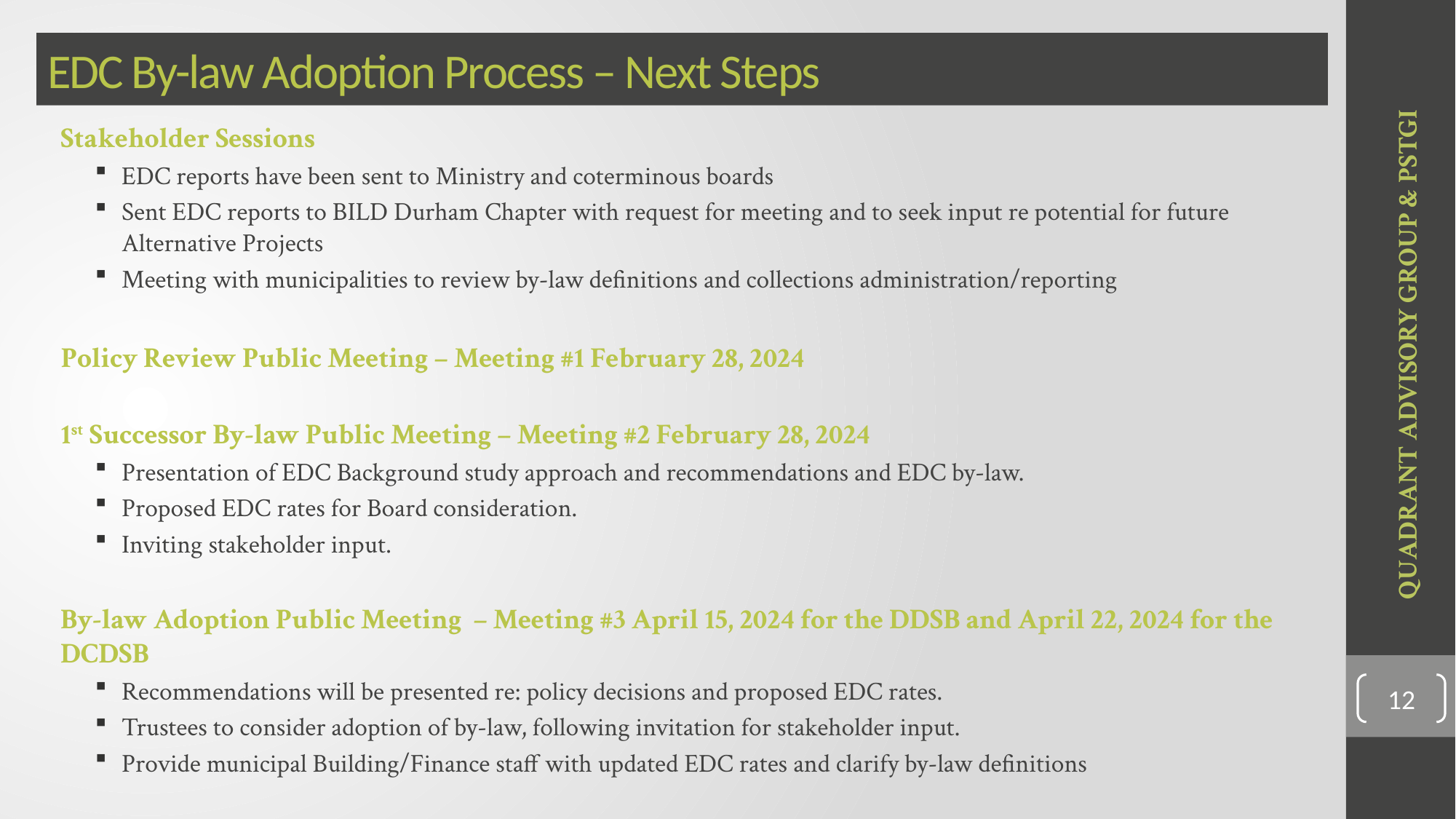

# EDC By-law Adoption Process – Next Steps
Stakeholder Sessions
EDC reports have been sent to Ministry and coterminous boards
Sent EDC reports to BILD Durham Chapter with request for meeting and to seek input re potential for future Alternative Projects
Meeting with municipalities to review by-law definitions and collections administration/reporting

Policy Review Public Meeting – Meeting #1 February 28, 2024

1st Successor By-law Public Meeting – Meeting #2 February 28, 2024
Presentation of EDC Background study approach and recommendations and EDC by-law.
Proposed EDC rates for Board consideration.
Inviting stakeholder input.

By-law Adoption Public Meeting  – Meeting #3 April 15, 2024 for the DDSB and April 22, 2024 for the DCDSB
Recommendations will be presented re: policy decisions and proposed EDC rates.
Trustees to consider adoption of by-law, following invitation for stakeholder input.
Provide municipal Building/Finance staff with updated EDC rates and clarify by-law definitions

QUADRANT ADVISORY GROUP & PSTGI
12